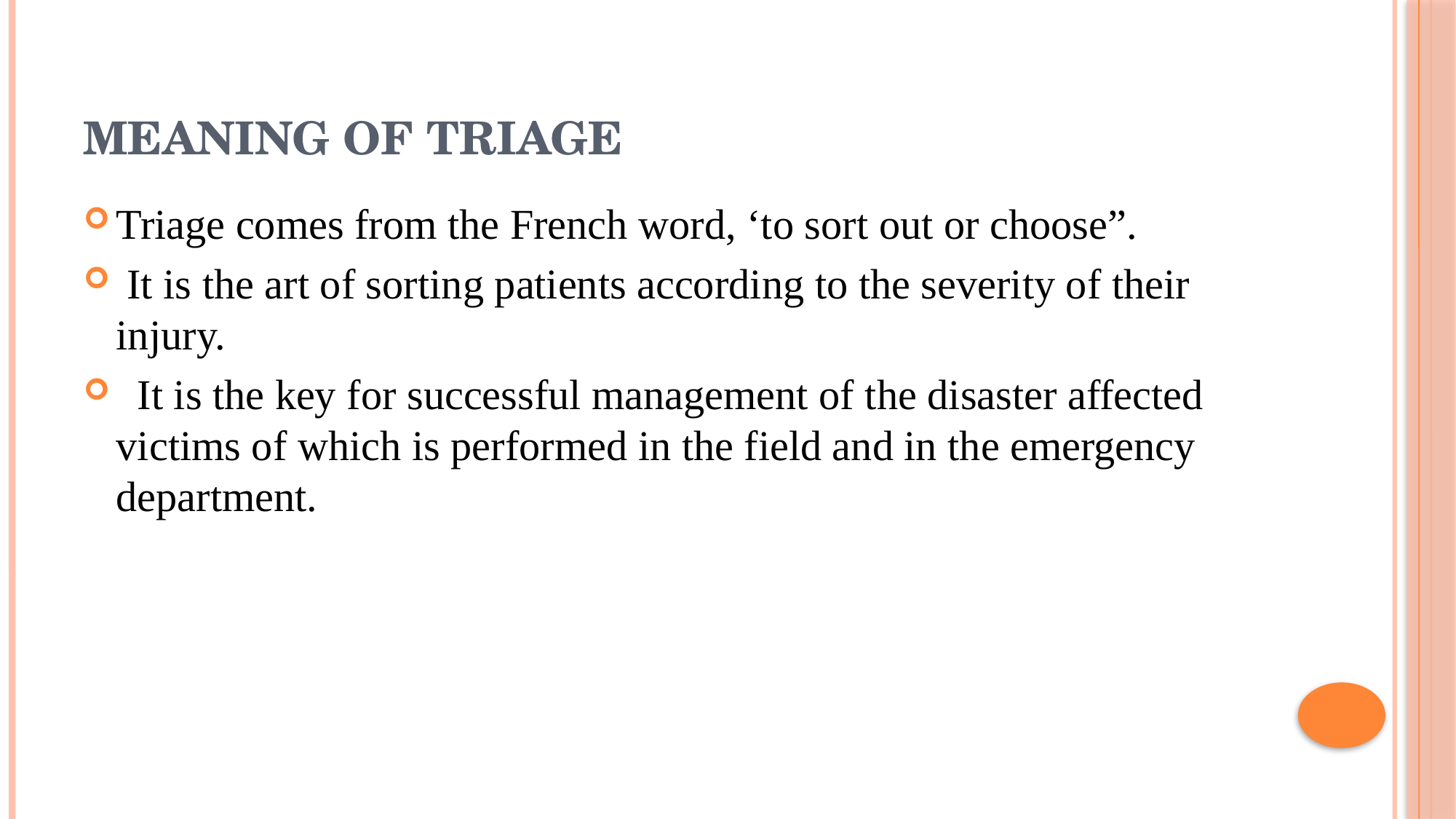

# Meaning of triage
Triage comes from the French word, ‘to sort out or choose”.
 It is the art of sorting patients according to the severity of their injury.
  It is the key for successful management of the disaster affected victims of which is performed in the field and in the emergency department.